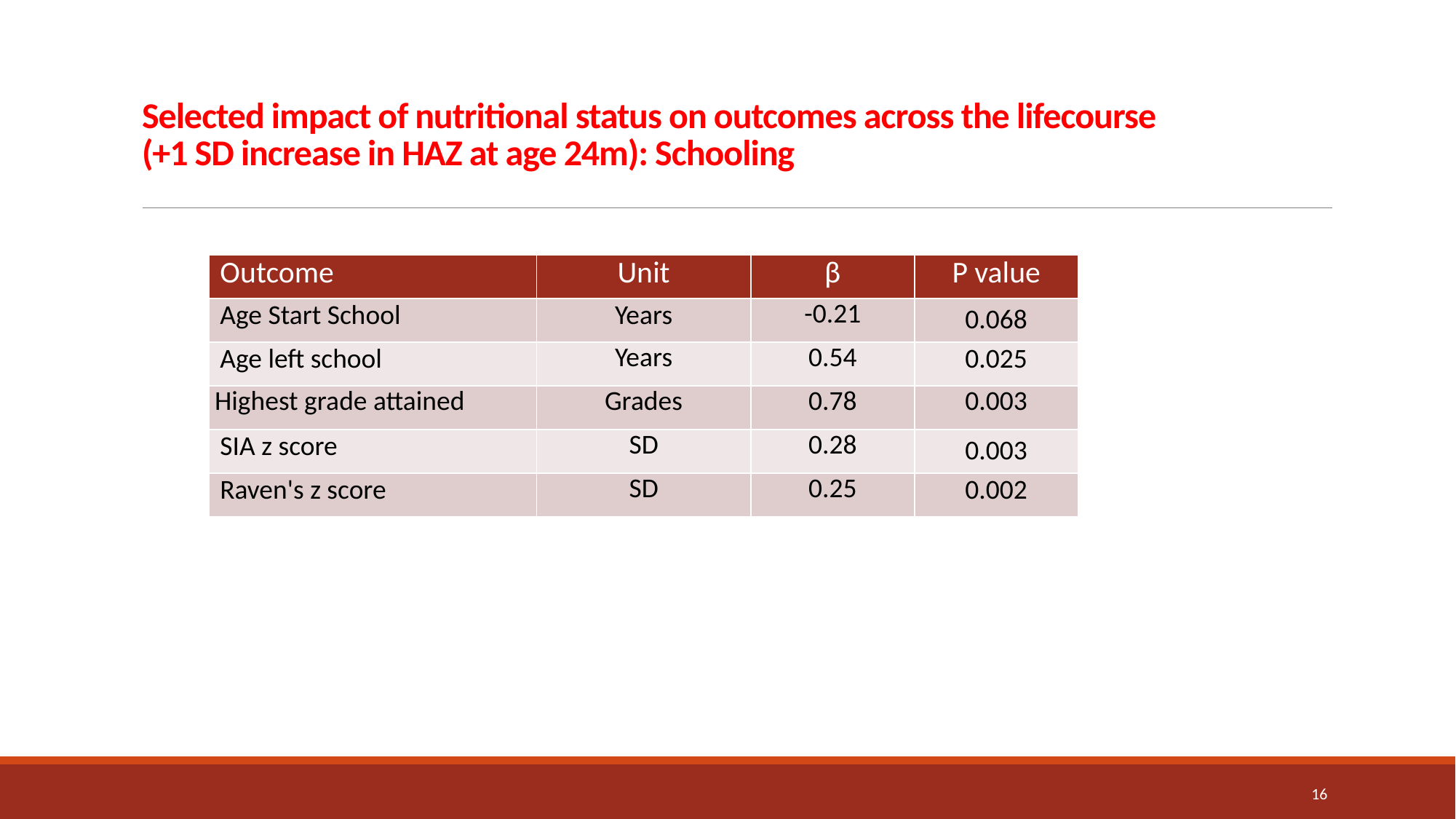

# Selected impact of nutritional status on outcomes across the lifecourse (+1 SD increase in HAZ at age 24m): Schooling
| Outcome | Unit | β | P value |
| --- | --- | --- | --- |
| Age Start School | Years | -0.21 | 0.068 |
| Age left school | Years | 0.54 | 0.025 |
| Highest grade attained | Grades | 0.78 | 0.003 |
| SIA z score | SD | 0.28 | 0.003 |
| Raven's z score | SD | 0.25 | 0.002 |
16